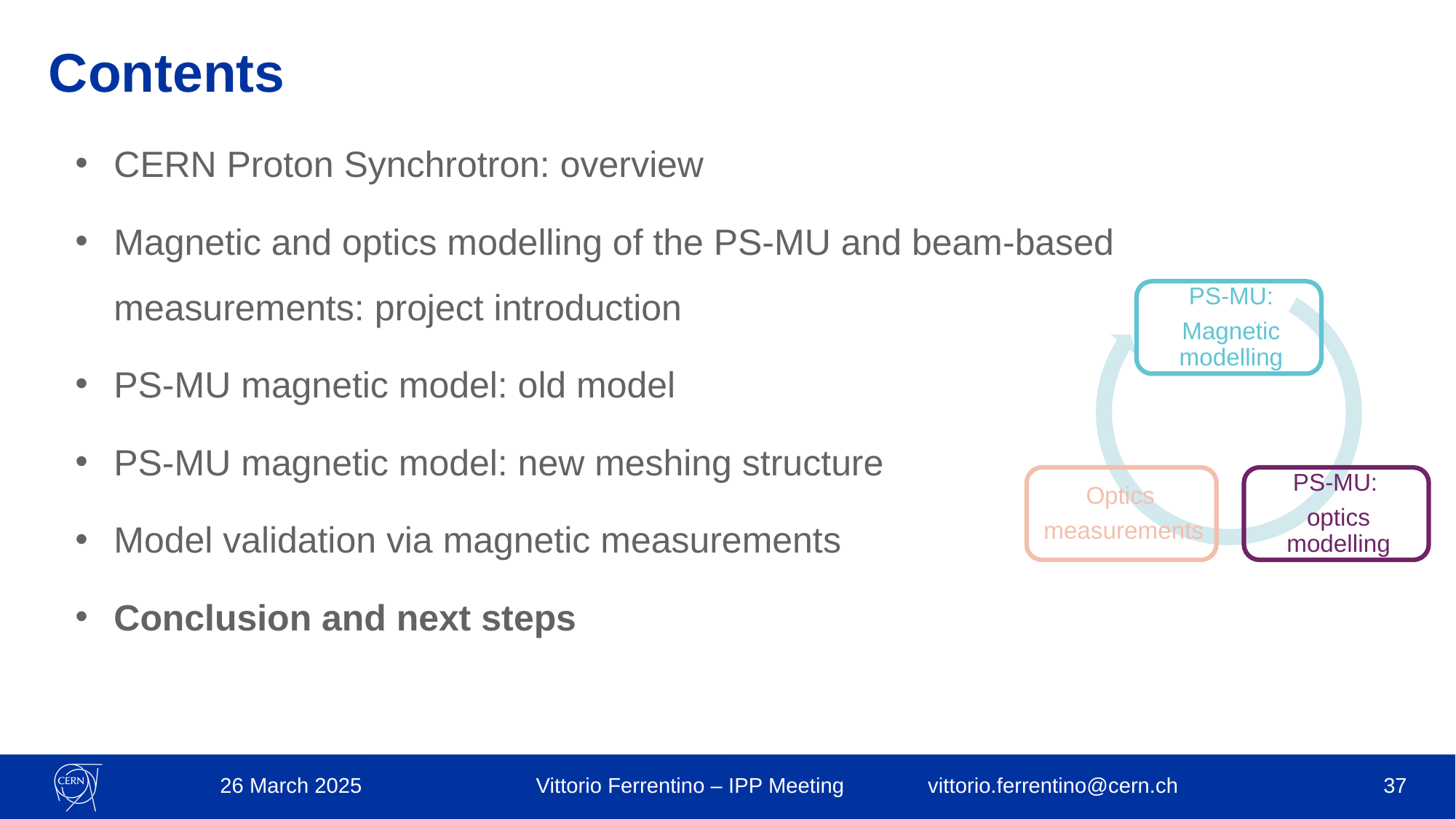

# Contents
CERN Proton Synchrotron: overview
Magnetic and optics modelling of the PS-MU and beam-based measurements: project introduction
PS-MU magnetic model: old model
PS-MU magnetic model: new meshing structure
Model validation via magnetic measurements
Conclusion and next steps

PS-MU:
Magnetic modelling
PS-MU:
optics modelling
Optics
measurements
Vittorio Ferrentino – IPP Meeting              vittorio.ferrentino@cern.ch
37
26 March 2025